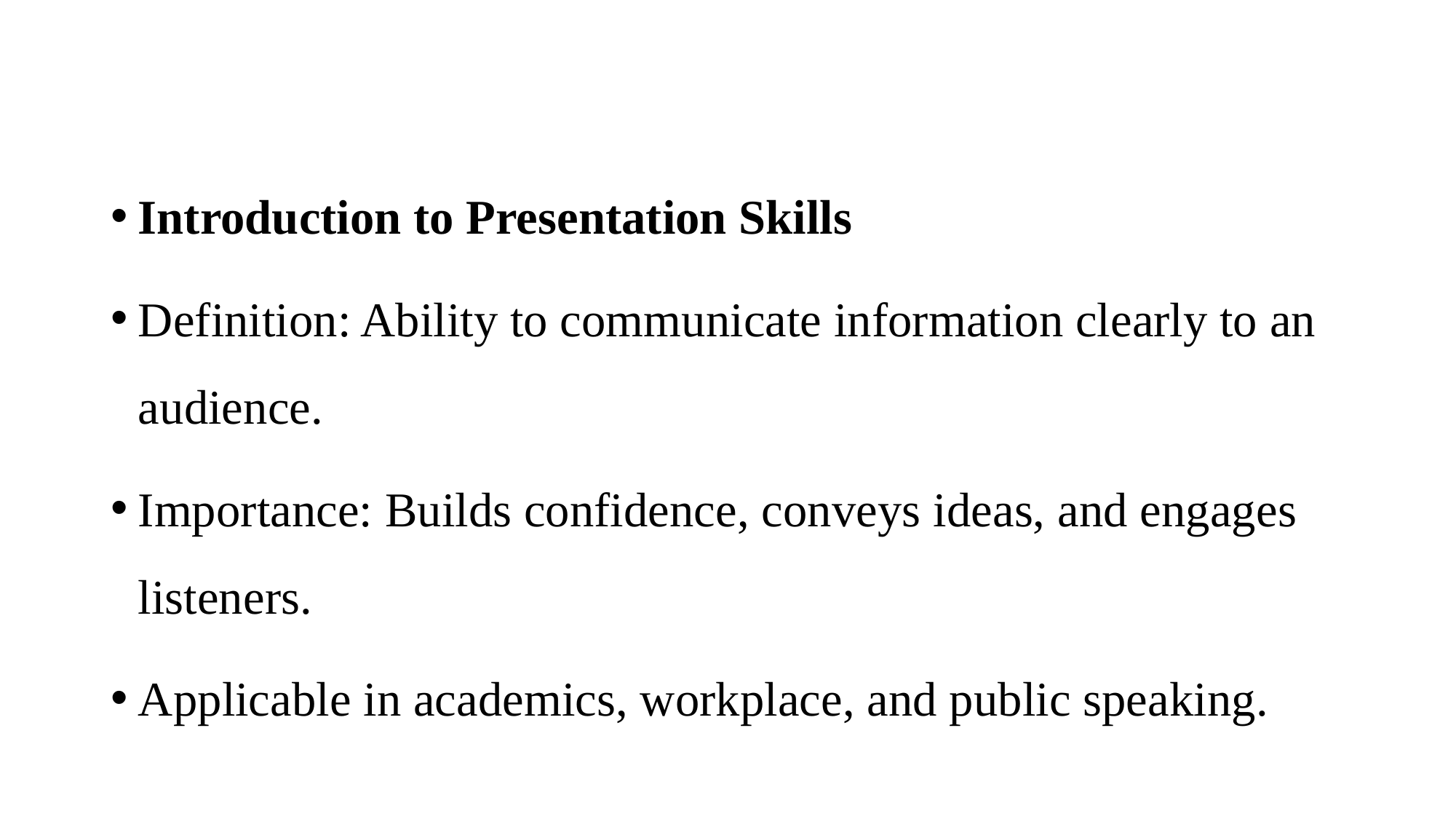

Introduction to Presentation Skills
Definition: Ability to communicate information clearly to an audience.
Importance: Builds confidence, conveys ideas, and engages listeners.
Applicable in academics, workplace, and public speaking.